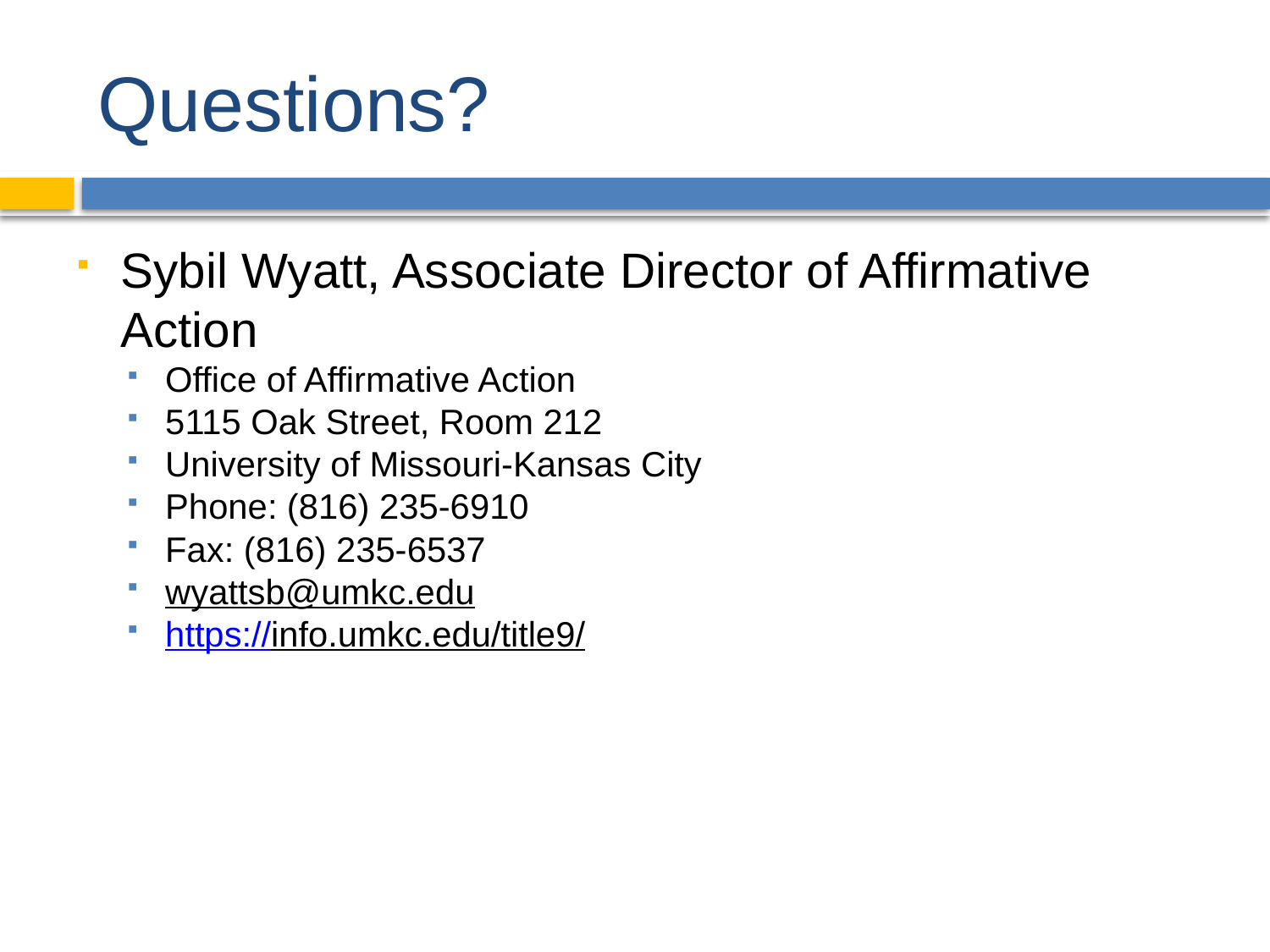

# Questions?
Sybil Wyatt, Associate Director of Affirmative Action
Office of Affirmative Action
5115 Oak Street, Room 212
University of Missouri-Kansas City
Phone: (816) 235-6910
Fax: (816) 235-6537
wyattsb@umkc.edu
https://info.umkc.edu/title9/